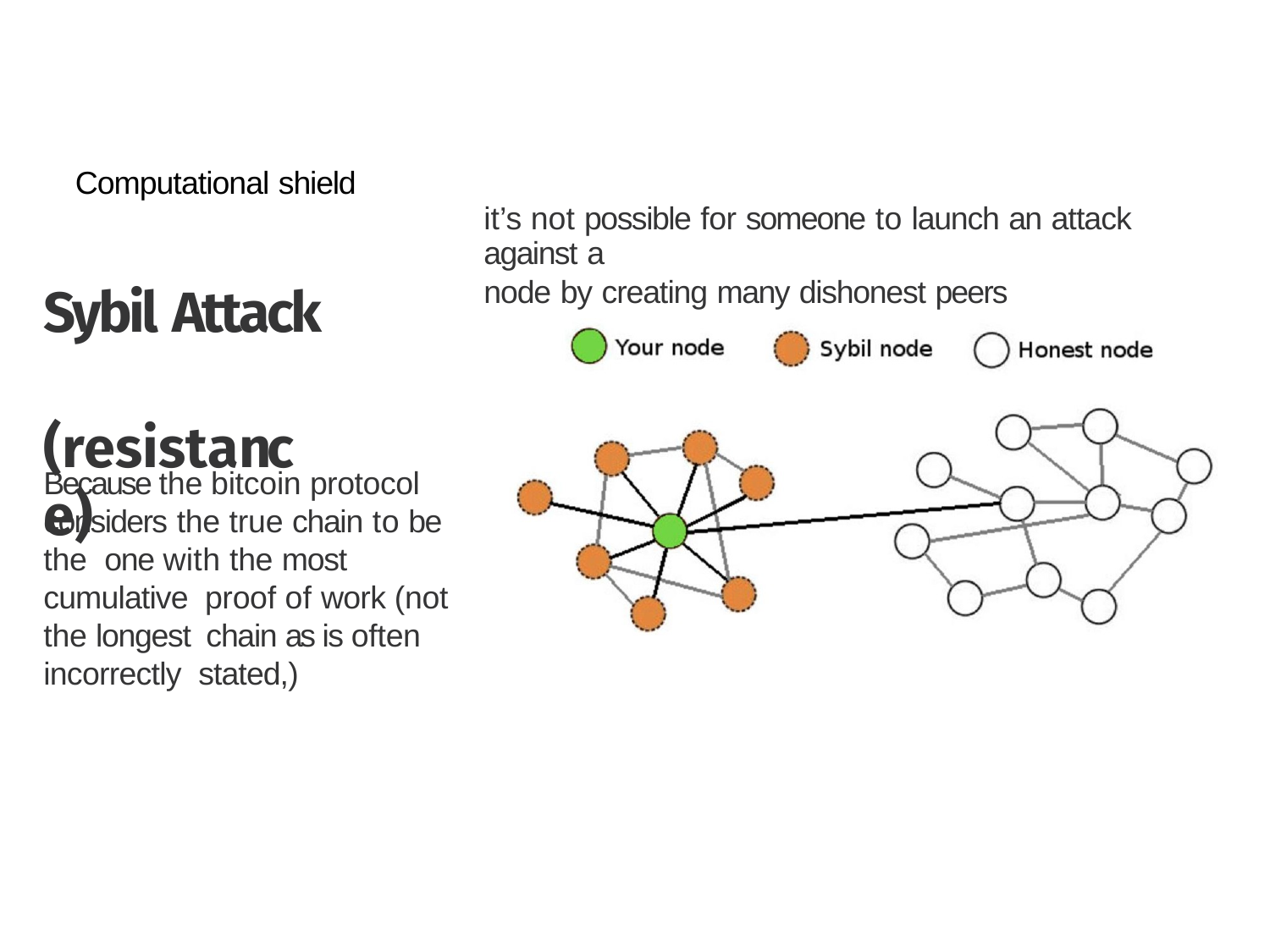

Computational shield
it’s not possible for someone to launch an attack against a
node by creating many dishonest peers
Sybil Attack  (resistance)

Because the bitcoin protocol  considers the true chain to be the  one with the most cumulative  proof of work (not the longest  chain as is often incorrectly  stated,)